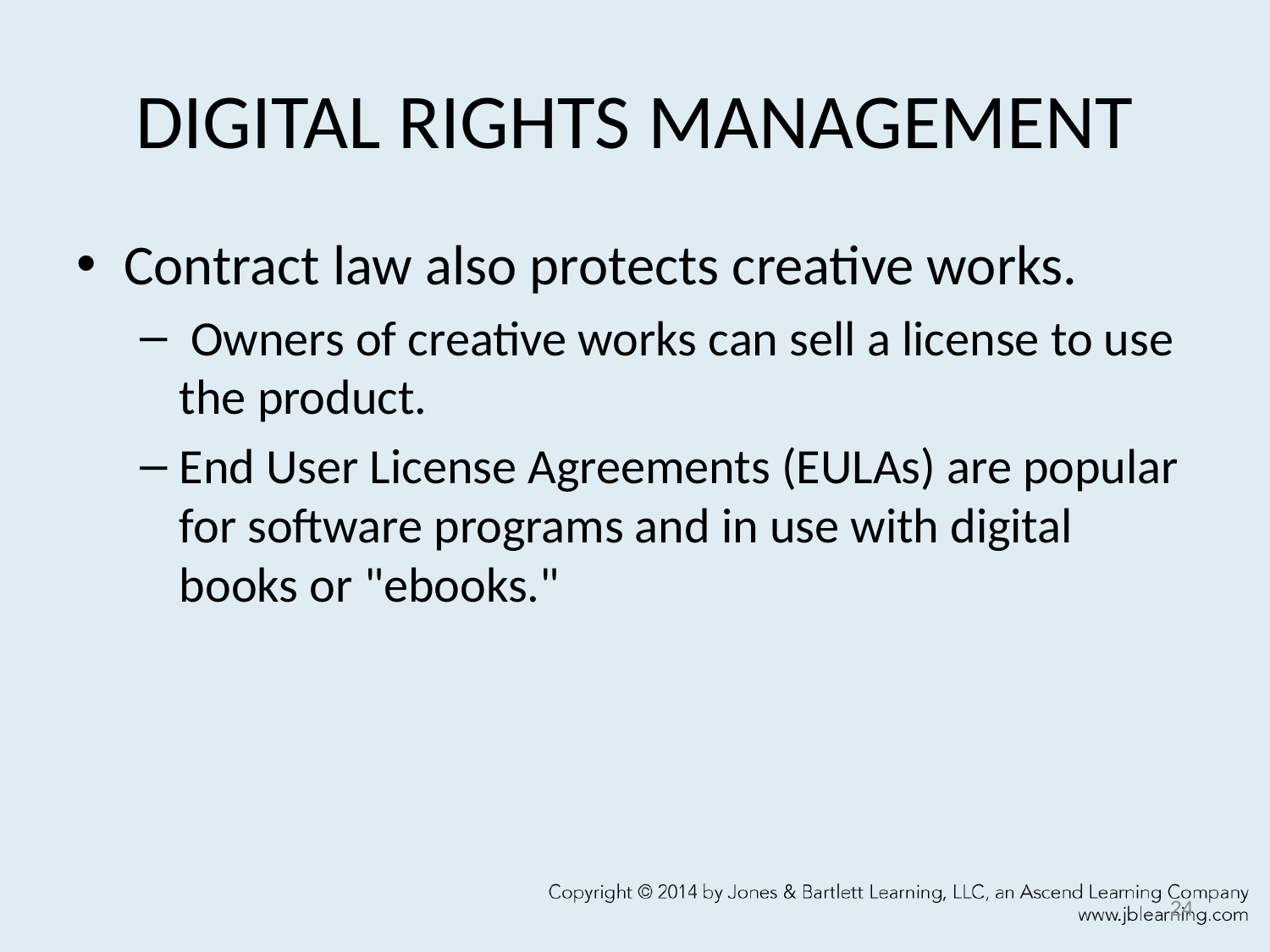

# DIGITAL RIGHTS MANAGEMENT
Contract law also protects creative works.
 Owners of creative works can sell a license to use the product.
End User License Agreements (EULAs) are popular for software programs and in use with digital books or "ebooks."
24